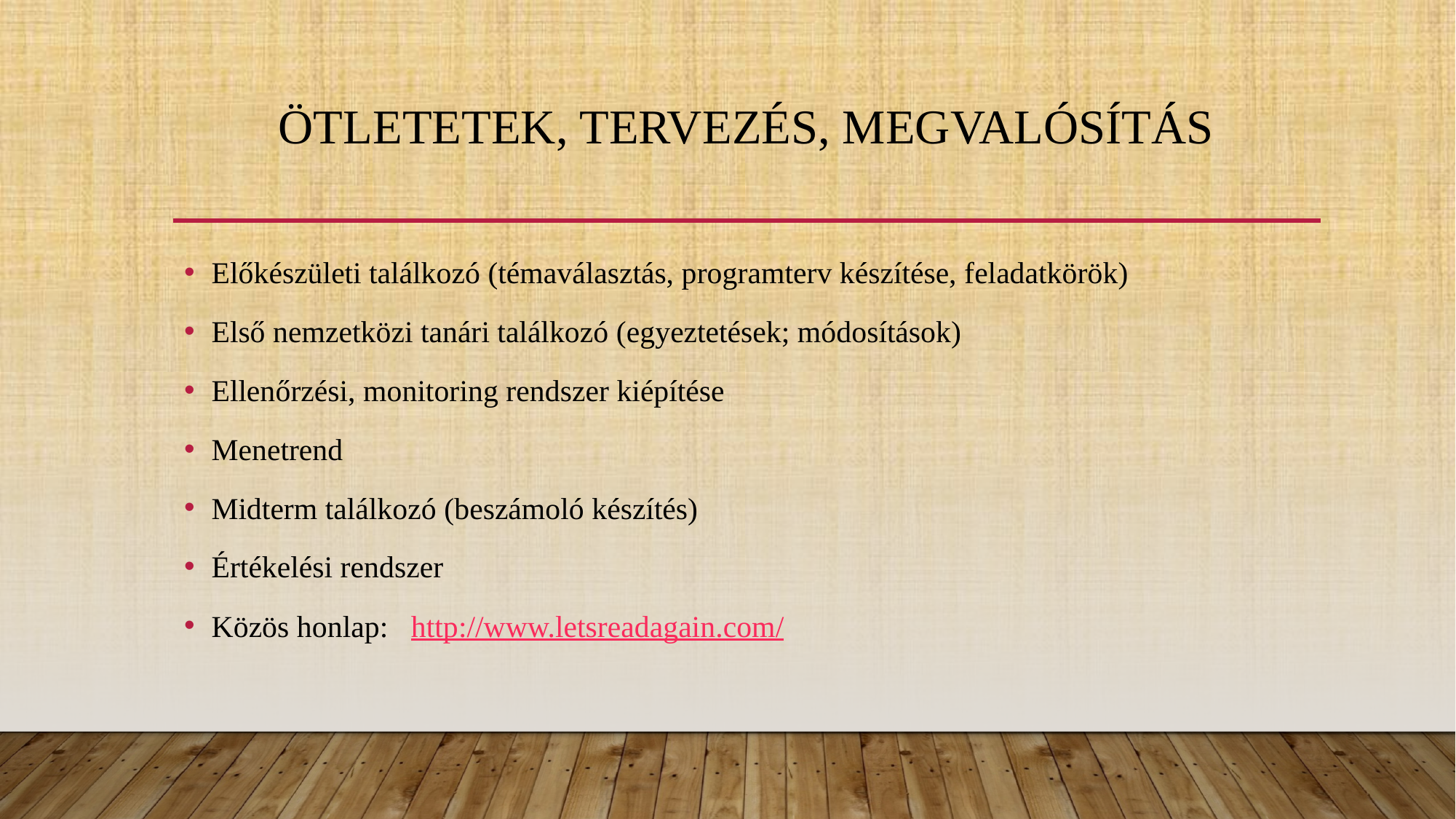

# Ötletetek, tervezés, megvalósítás
Előkészületi találkozó (témaválasztás, programterv készítése, feladatkörök)
Első nemzetközi tanári találkozó (egyeztetések; módosítások)
Ellenőrzési, monitoring rendszer kiépítése
Menetrend
Midterm találkozó (beszámoló készítés)
Értékelési rendszer
Közös honlap:   http://www.letsreadagain.com/